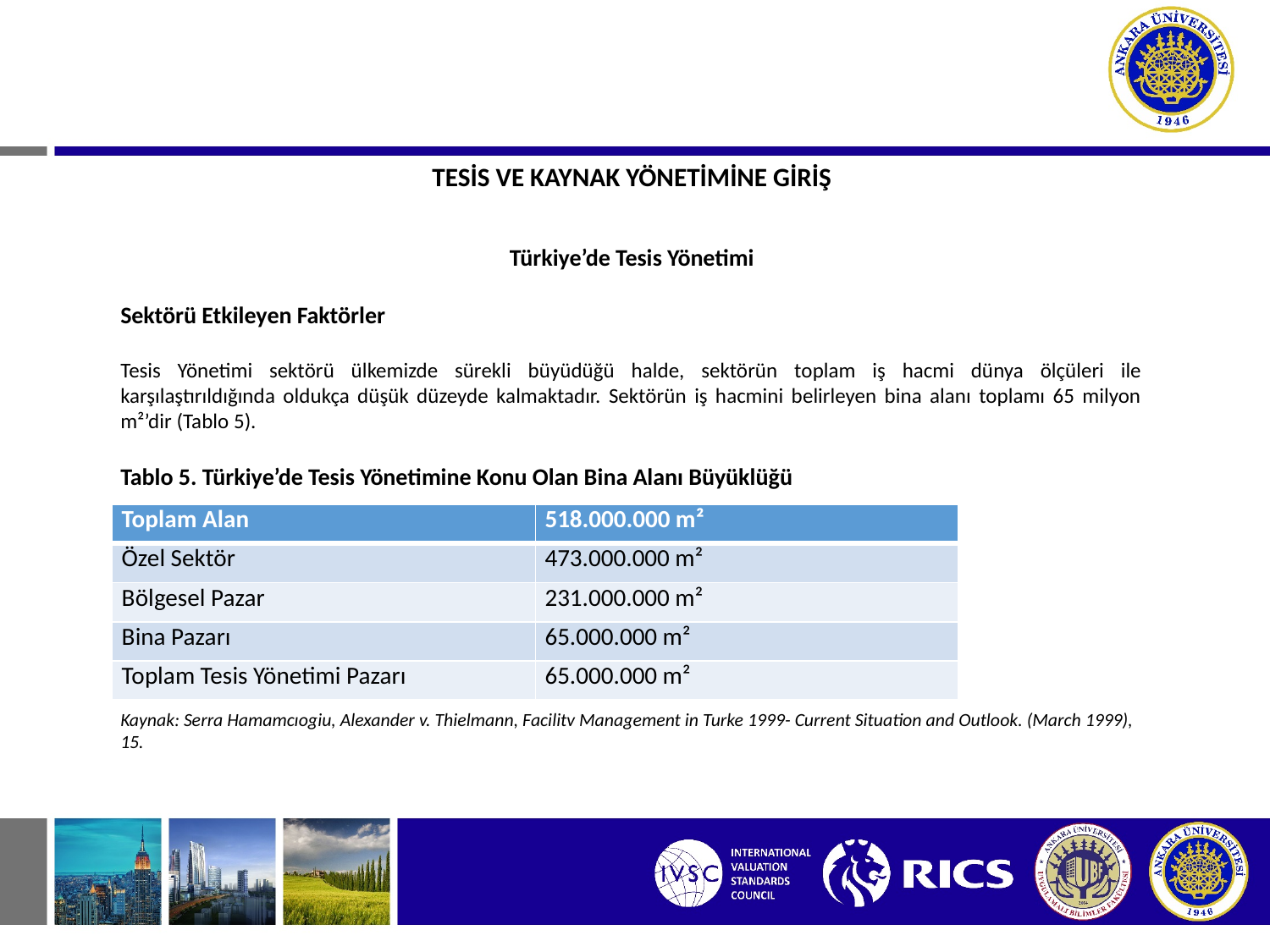

TESİS VE KAYNAK YÖNETİMİNE GİRİŞ
Türkiye’de Tesis Yönetimi

Sektörü Etkileyen Faktörler

Tesis Yönetimi sektörü ülkemizde sürekli büyüdüğü halde, sektörün toplam iş hacmi dünya ölçüleri ile karşılaştırıldığında oldukça düşük düzeyde kalmaktadır. Sektörün iş hacmini belirleyen bina alanı toplamı 65 milyon m²’dir (Tablo 5).

Tablo 5. Türkiye’de Tesis Yönetimine Konu Olan Bina Alanı Büyüklüğü

| Toplam Alan | 518.000.000 m² |
| --- | --- |
| Özel Sektör | 473.000.000 m² |
| Bölgesel Pazar | 231.000.000 m² |
| Bina Pazarı | 65.000.000 m² |
| Toplam Tesis Yönetimi Pazarı | 65.000.000 m² |
Kaynak: Serra Hamamcıogiu, Alexander v. Thielmann, Facilitv Management in Turke 1999- Current Situation and Outlook. (March 1999), 15.